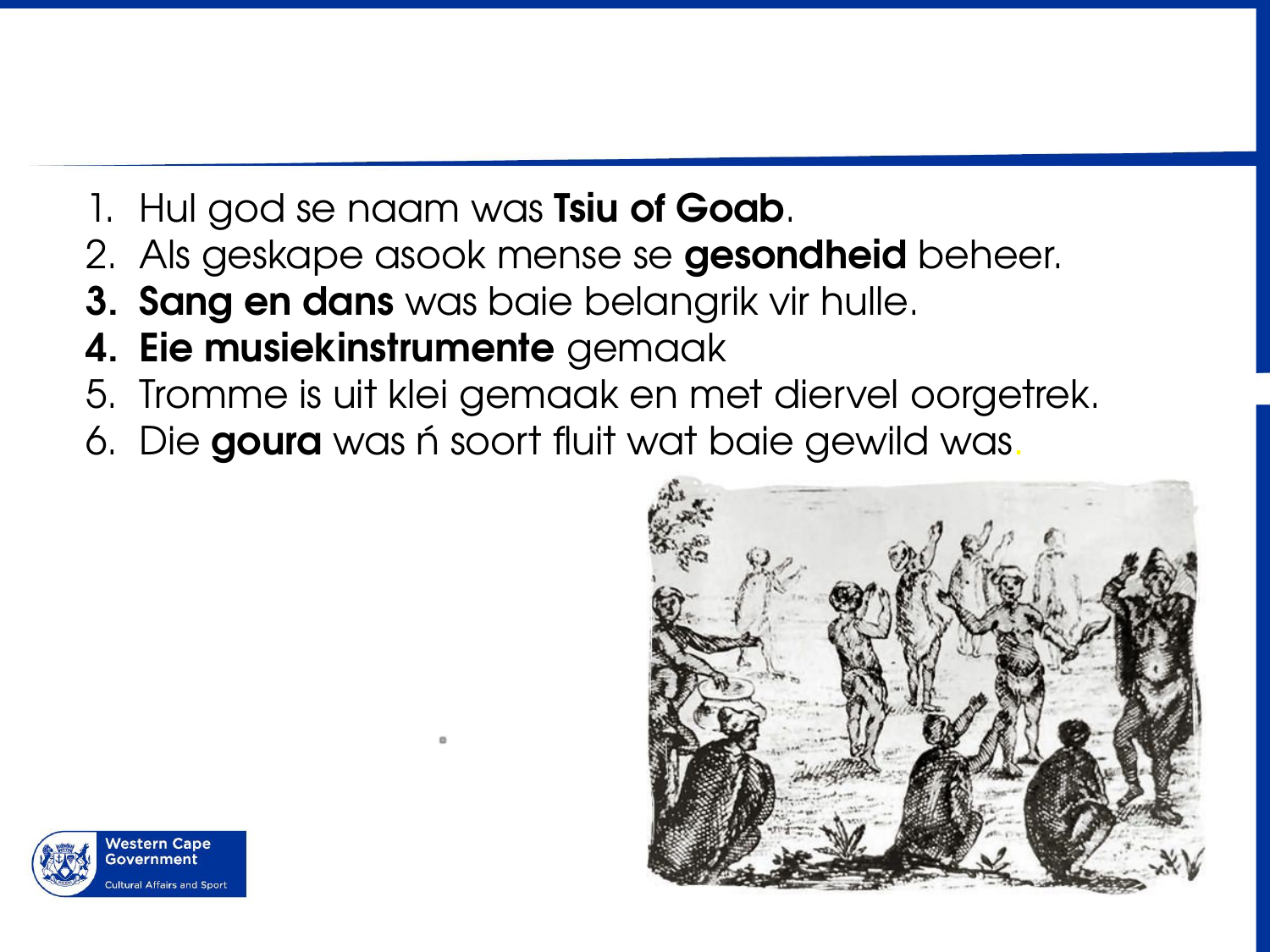

Hul god se naam was Tsiu of Goab.
Als geskape asook mense se gesondheid beheer.
Sang en dans was baie belangrik vir hulle.
Eie musiekinstrumente gemaak
Tromme is uit klei gemaak en met diervel oorgetrek.
Die goura was ń soort fluit wat baie gewild was.